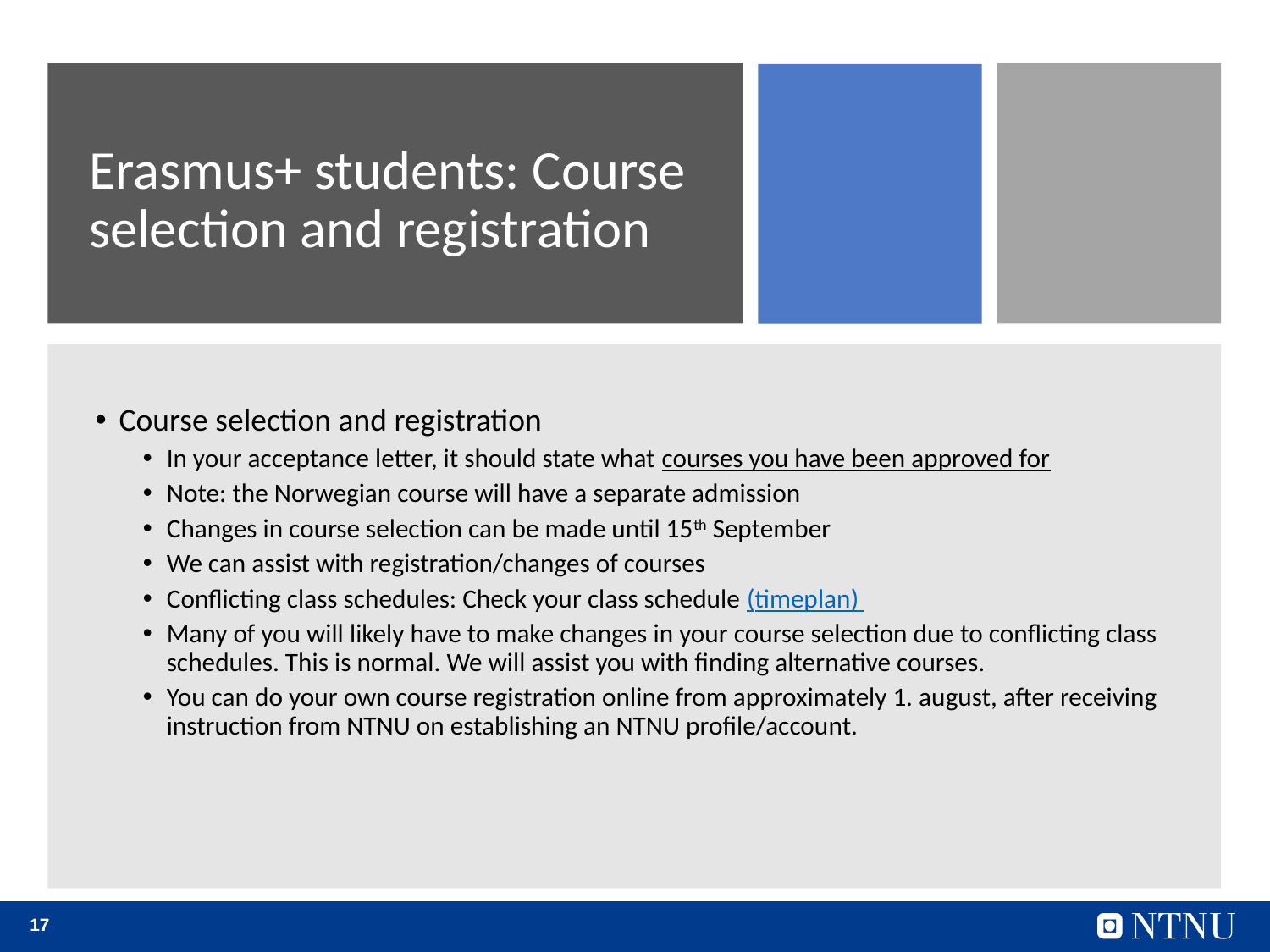

# Erasmus+ students: Course selection and registration

Course selection and registration
In your acceptance letter, it should state what courses you have been approved for
Note: the Norwegian course will have a separate admission
Changes in course selection can be made until 15th September
We can assist with registration/changes of courses
Conflicting class schedules: Check your class schedule (timeplan)
Many of you will likely have to make changes in your course selection due to conflicting class schedules. This is normal. We will assist you with finding alternative courses.
You can do your own course registration online from approximately 1. august, after receiving instruction from NTNU on establishing an NTNU profile/account.